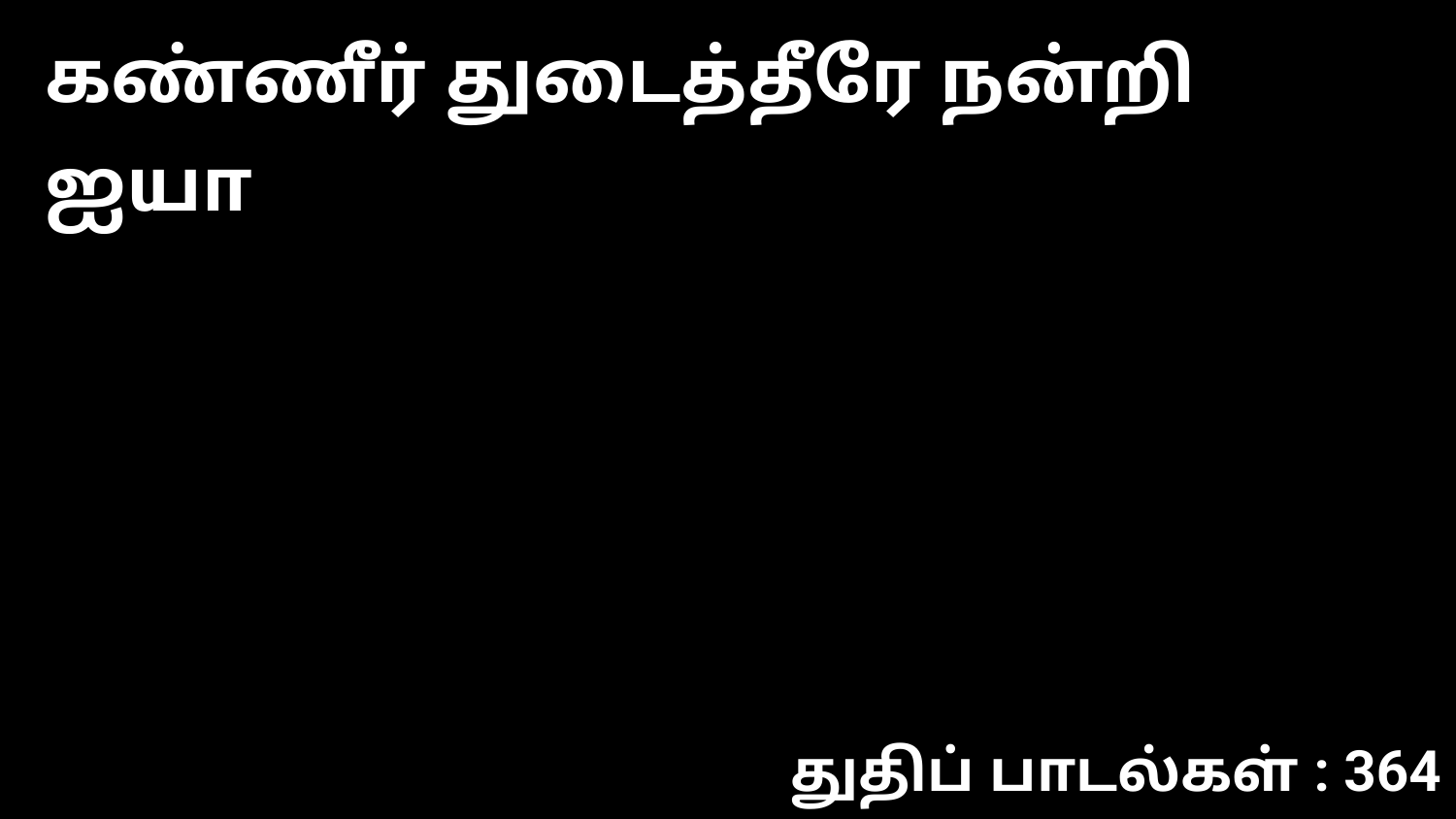

கண்ணீர் துடைத்தீரே நன்றி ஐயா
துதிப் பாடல்கள் : 364